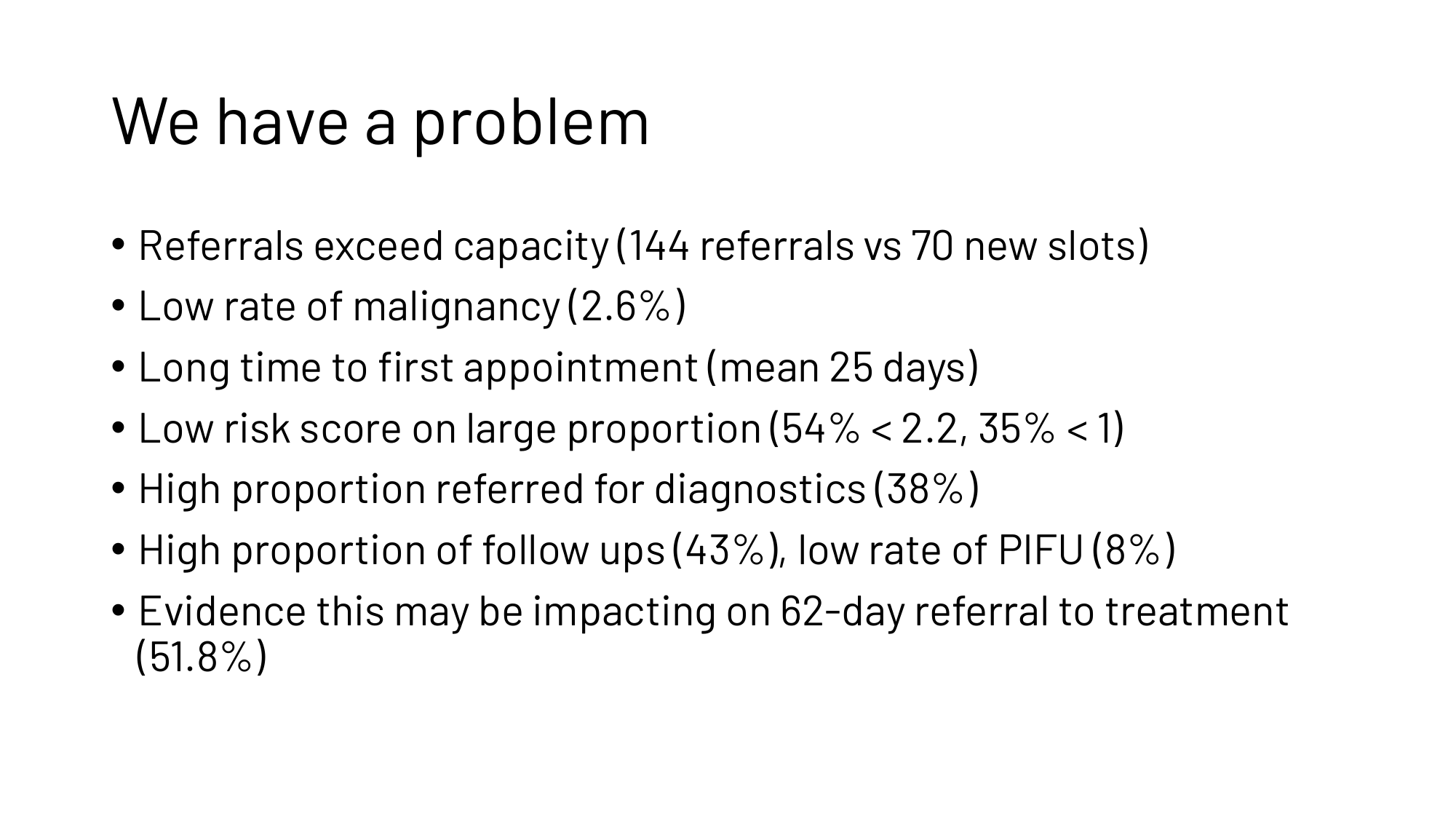

# We have a problem
Referrals exceed capacity (144 referrals vs 70 new slots)
Low rate of malignancy (2.6%)
Long time to first appointment (mean 25 days)
Low risk score on large proportion (54% < 2.2, 35% < 1)
High proportion referred for diagnostics (38%)
High proportion of follow ups (43%), low rate of PIFU (8%)
Evidence this may be impacting on 62-day referral to treatment (51.8%)